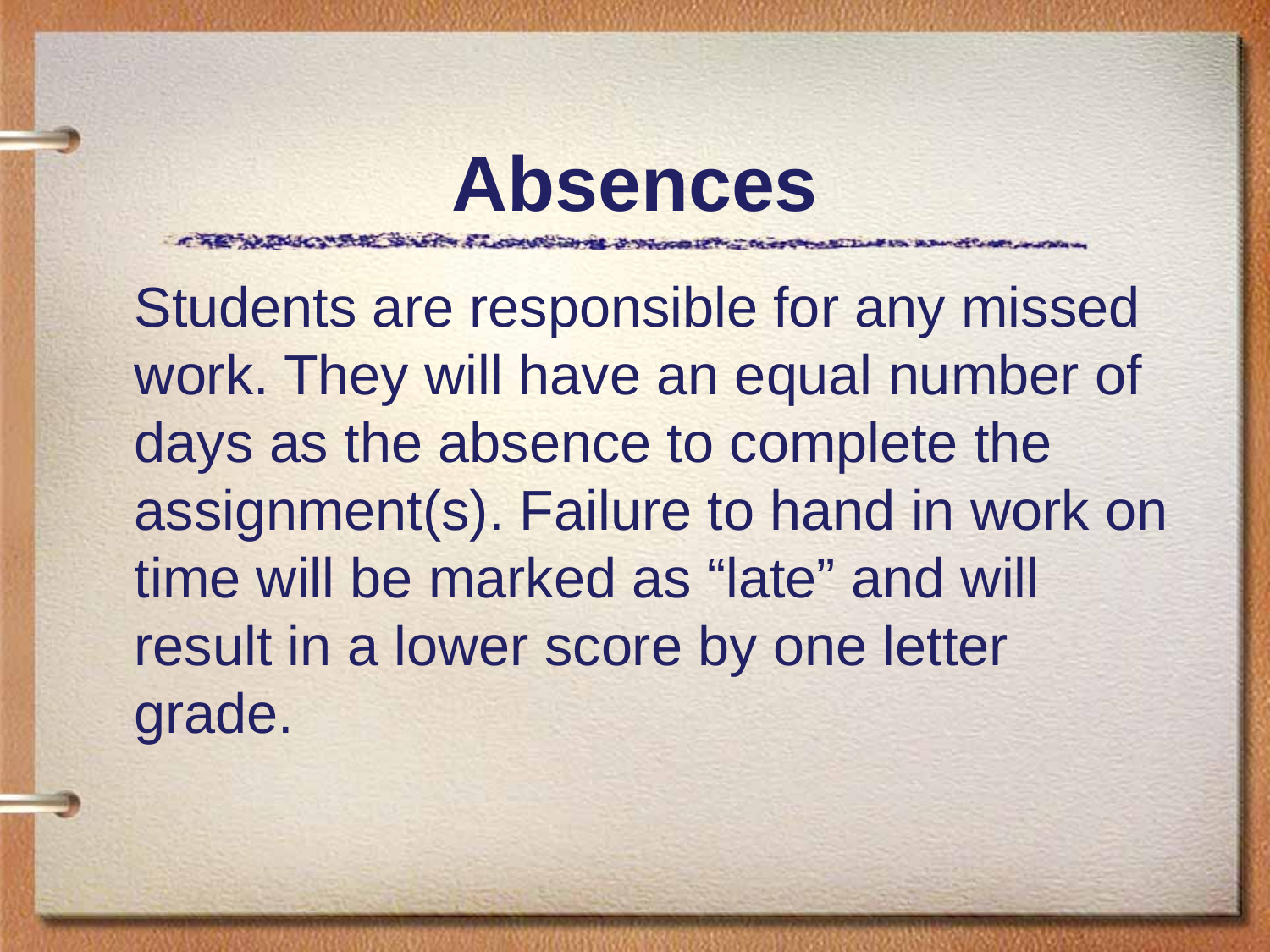

# Absences
	Students are responsible for any missed work. They will have an equal number of days as the absence to complete the assignment(s). Failure to hand in work on time will be marked as “late” and will result in a lower score by one letter grade.